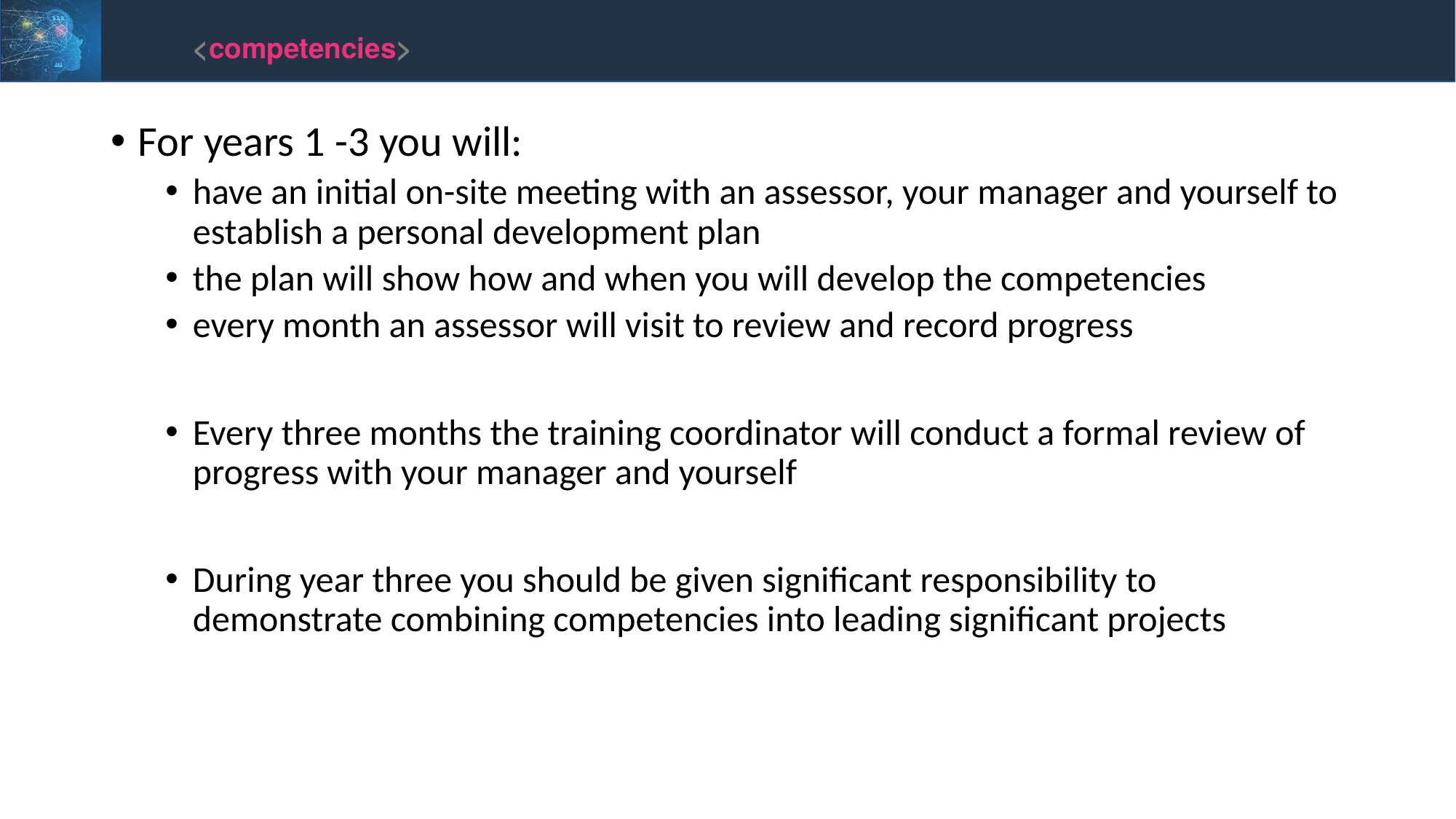

<competencies>
For years 1 -3 you will:
have an initial on-site meeting with an assessor, your manager and yourself to establish a personal development plan
the plan will show how and when you will develop the competencies
every month an assessor will visit to review and record progress

Every three months the training coordinator will conduct a formal review of progress with your manager and yourself

During year three you should be given significant responsibility to demonstrate combining competencies into leading significant projects